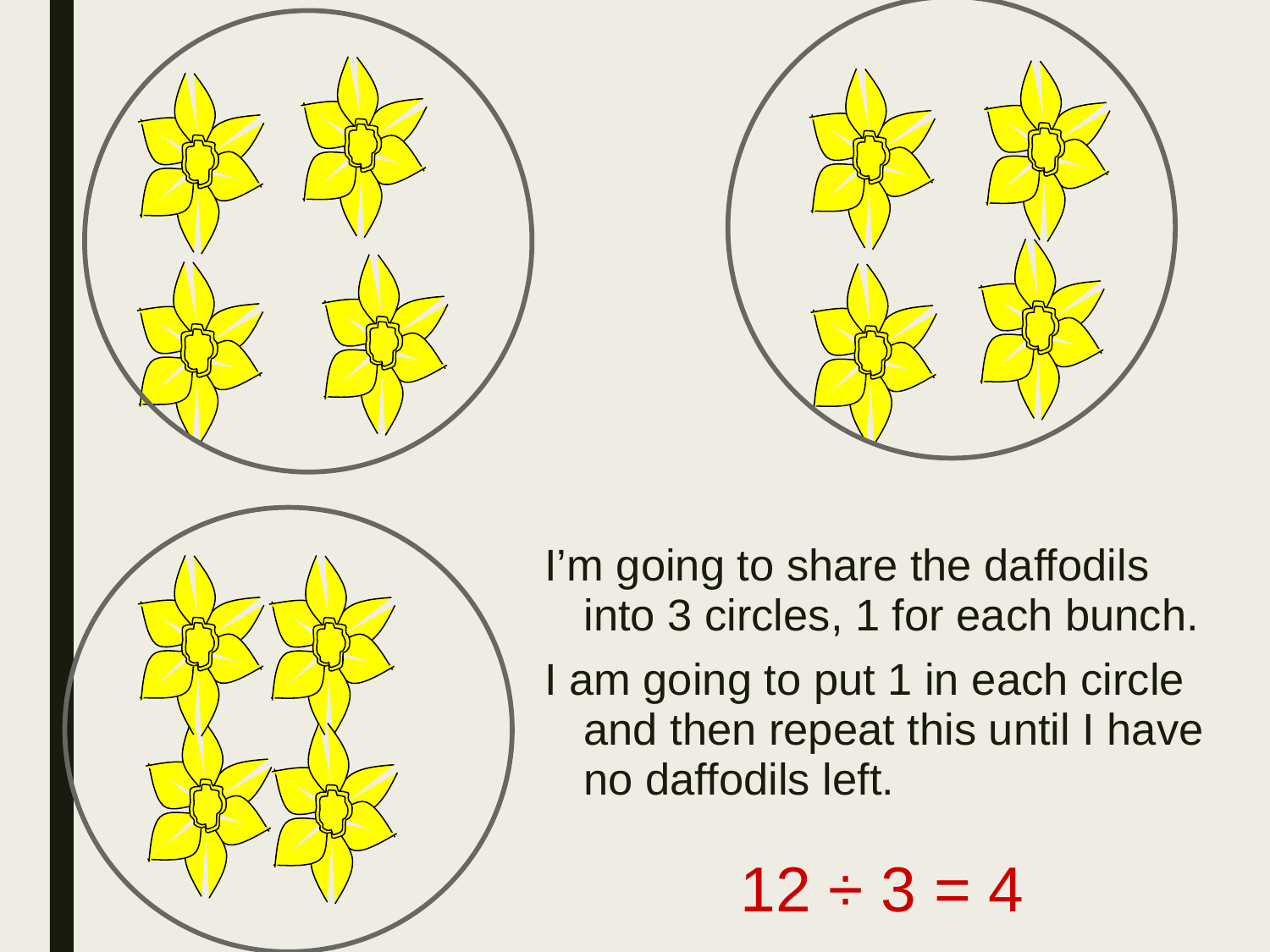

I’m going to share the daffodils into 3 circles, 1 for each bunch.
I am going to put 1 in each circle and then repeat this until I have no daffodils left.

12 ÷ 3 = 4